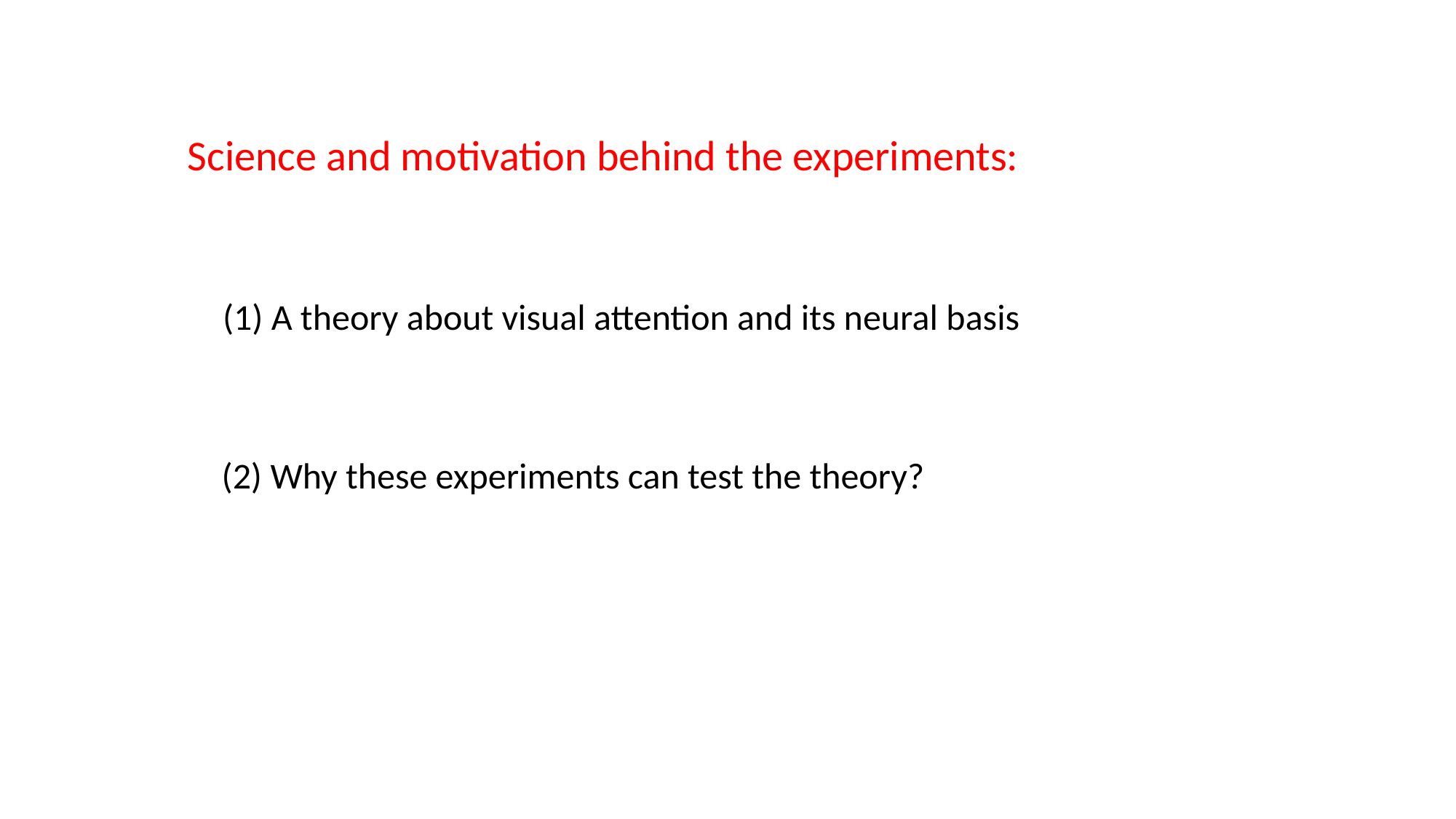

Science and motivation behind the experiments:
(1) A theory about visual attention and its neural basis
(2) Why these experiments can test the theory?